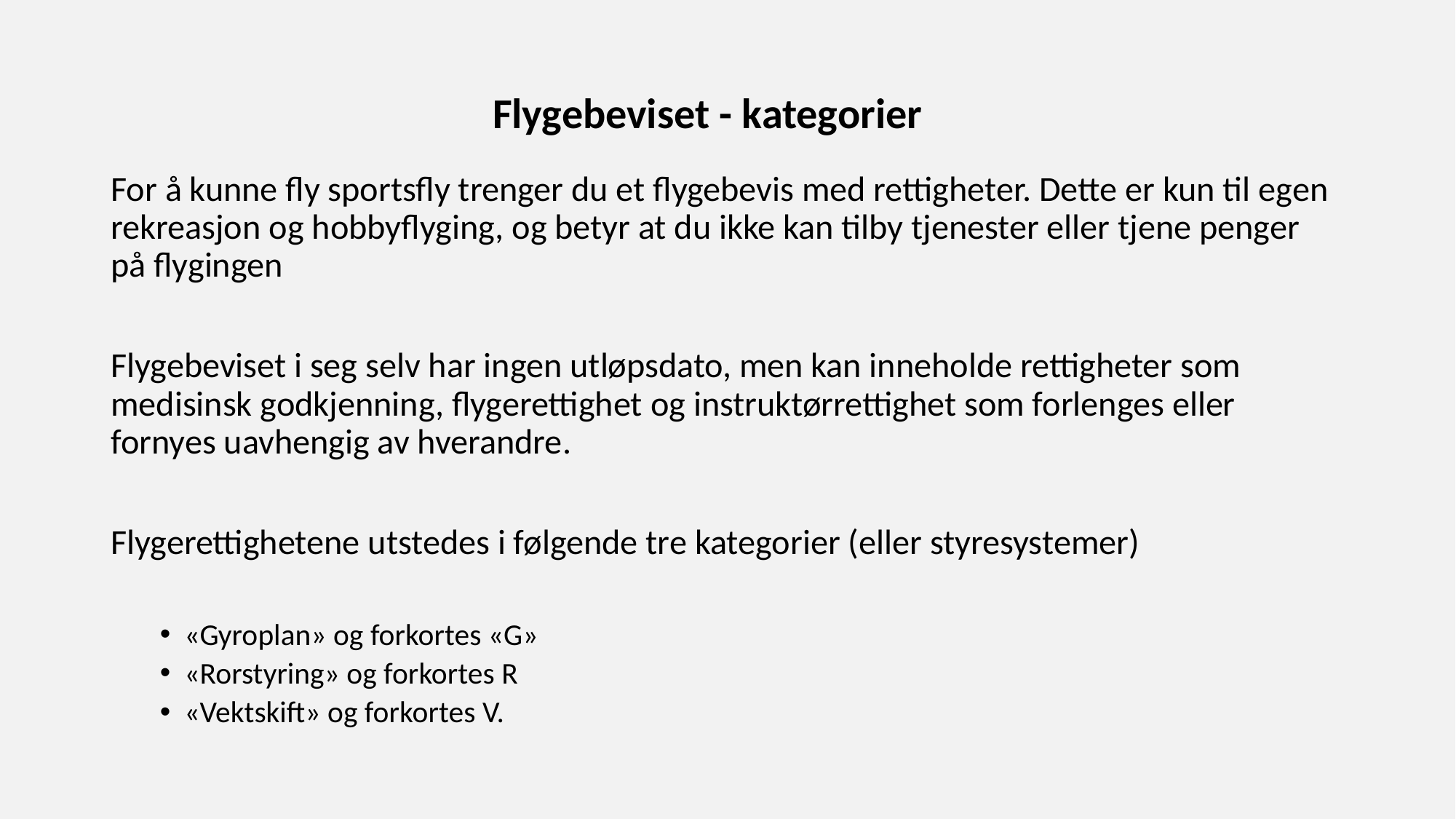

Flygebeviset - kategorier
For å kunne fly sportsfly trenger du et flygebevis med rettigheter. Dette er kun til egen rekreasjon og hobbyflyging, og betyr at du ikke kan tilby tjenester eller tjene penger på flygingen

Flygebeviset i seg selv har ingen utløpsdato, men kan inneholde rettigheter som medisinsk godkjenning, flygerettighet og instruktørrettighet som forlenges eller fornyes uavhengig av hverandre.

Flygerettighetene utstedes i følgende tre kategorier (eller styresystemer)

«Gyroplan» og forkortes «G»
«Rorstyring» og forkortes R
«Vektskift» og forkortes V.